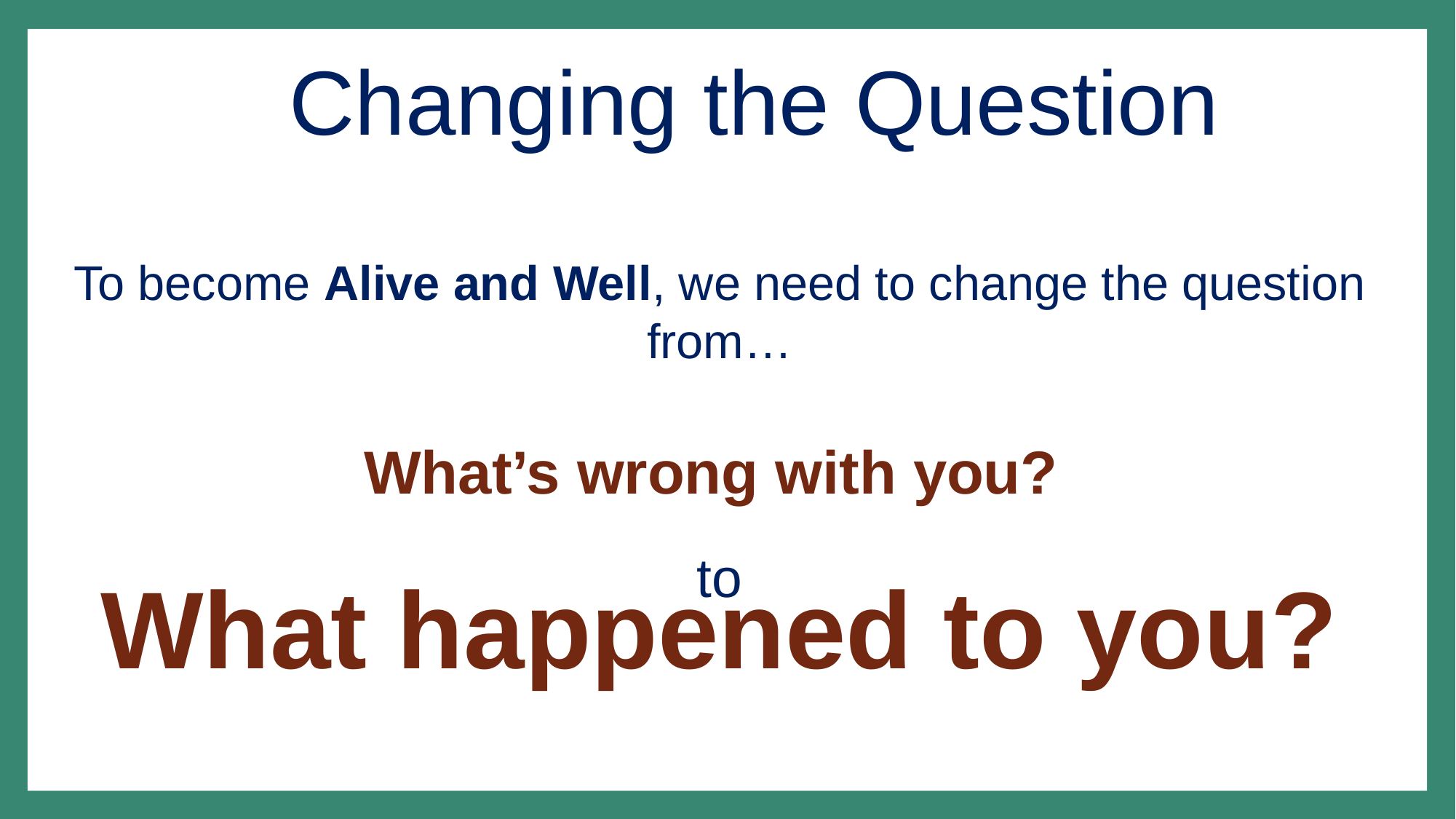

# Changing the Question
To become Alive and Well, we need to change the question from…

What’s wrong with you?

to

What happened to you?